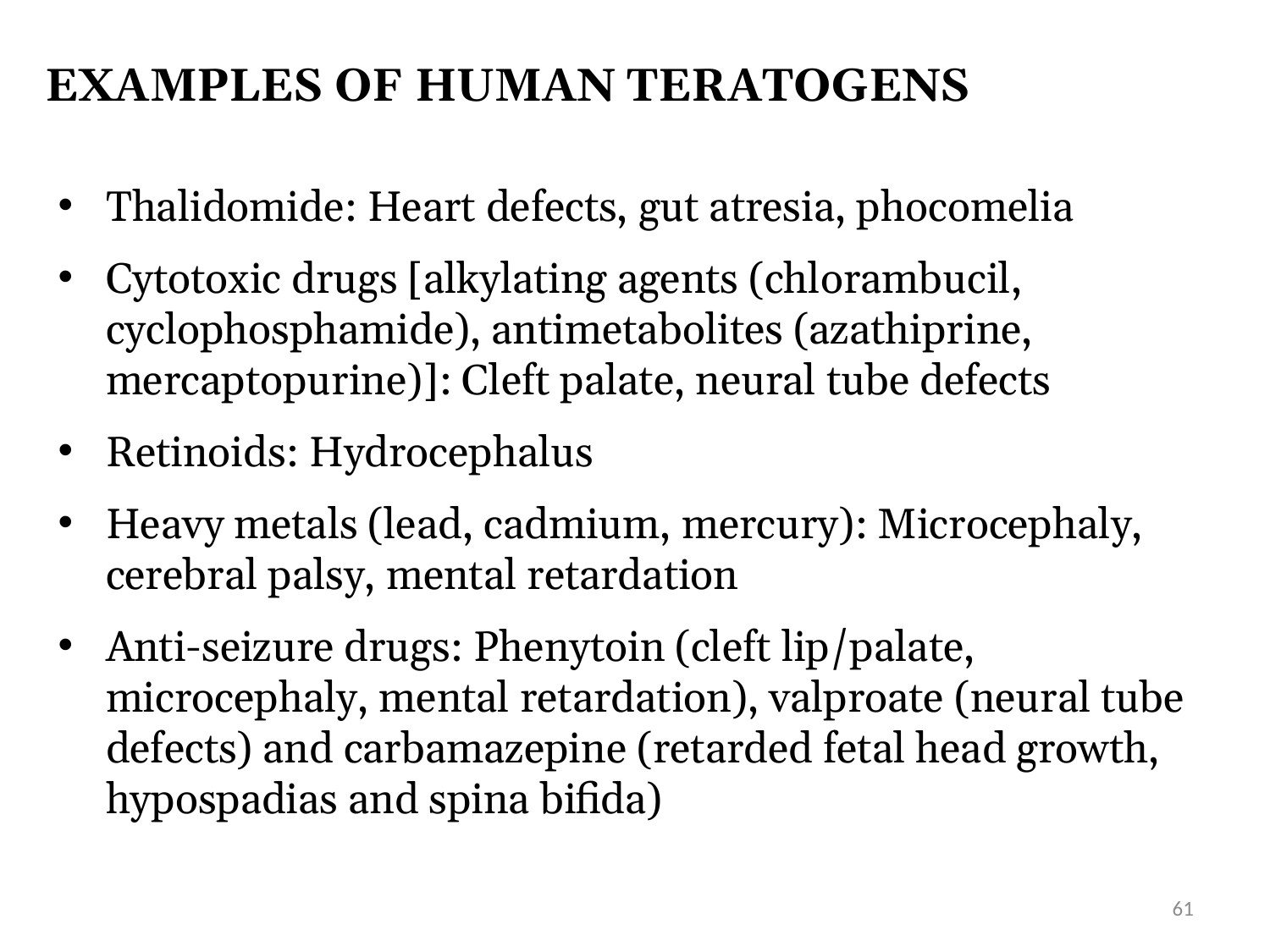

# Examples of human teratogens
Thalidomide: Heart defects, gut atresia, phocomelia
Cytotoxic drugs [alkylating agents (chlorambucil, cyclophosphamide), antimetabolites (azathiprine, mercaptopurine)]: Cleft palate, neural tube defects
Retinoids: Hydrocephalus
Heavy metals (lead, cadmium, mercury): Microcephaly, cerebral palsy, mental retardation
Anti-seizure drugs: Phenytoin (cleft lip/palate, microcephaly, mental retardation), valproate (neural tube defects) and carbamazepine (retarded fetal head growth, hypospadias and spina bifida)
61